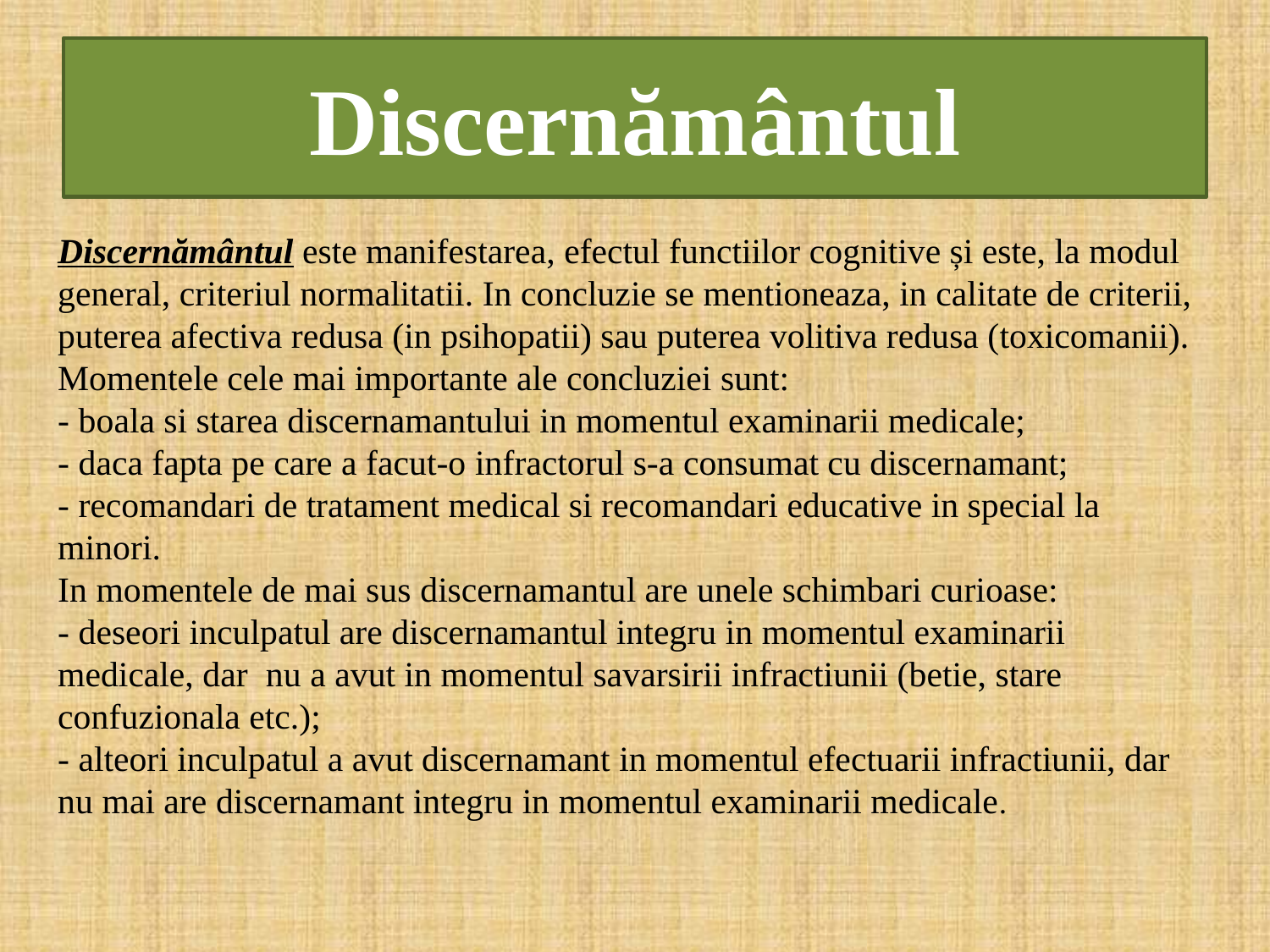

# Discernământul
Discernământul este manifestarea, efectul functiilor cognitive și este, la modul general, criteriul normalitatii. In concluzie se mentioneaza, in calitate de criterii, puterea afectiva redusa (in psihopatii) sau puterea volitiva redusa (toxicomanii).
Momentele cele mai importante ale concluziei sunt:
- boala si starea discernamantului in momentul examinarii medicale; 
- daca fapta pe care a facut-o infractorul s-a consumat cu discernamant; 
- recomandari de tratament medical si recomandari educative in special la minori. 
In momentele de mai sus discernamantul are unele schimbari curioase:
- deseori inculpatul are discernamantul integru in momentul examinarii medicale, dar  nu a avut in momentul savarsirii infractiunii (betie, stare confuzionala etc.); 
- alteori inculpatul a avut discernamant in momentul efectuarii infractiunii, dar nu mai are discernamant integru in momentul examinarii medicale.